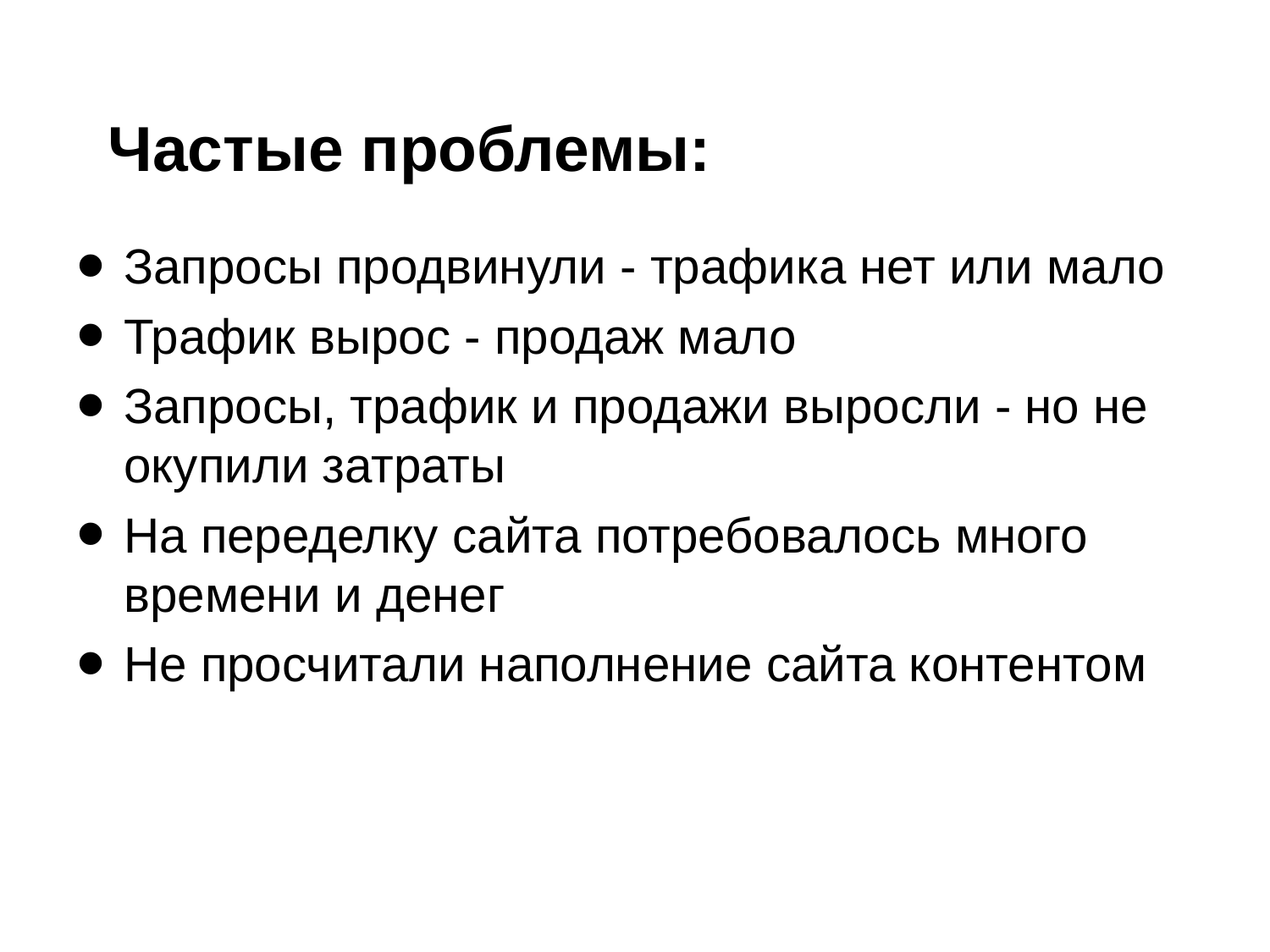

# Частые проблемы:
Запросы продвинули - трафика нет или мало
Трафик вырос - продаж мало
Запросы, трафик и продажи выросли - но не окупили затраты
На переделку сайта потребовалось много времени и денег
Не просчитали наполнение сайта контентом